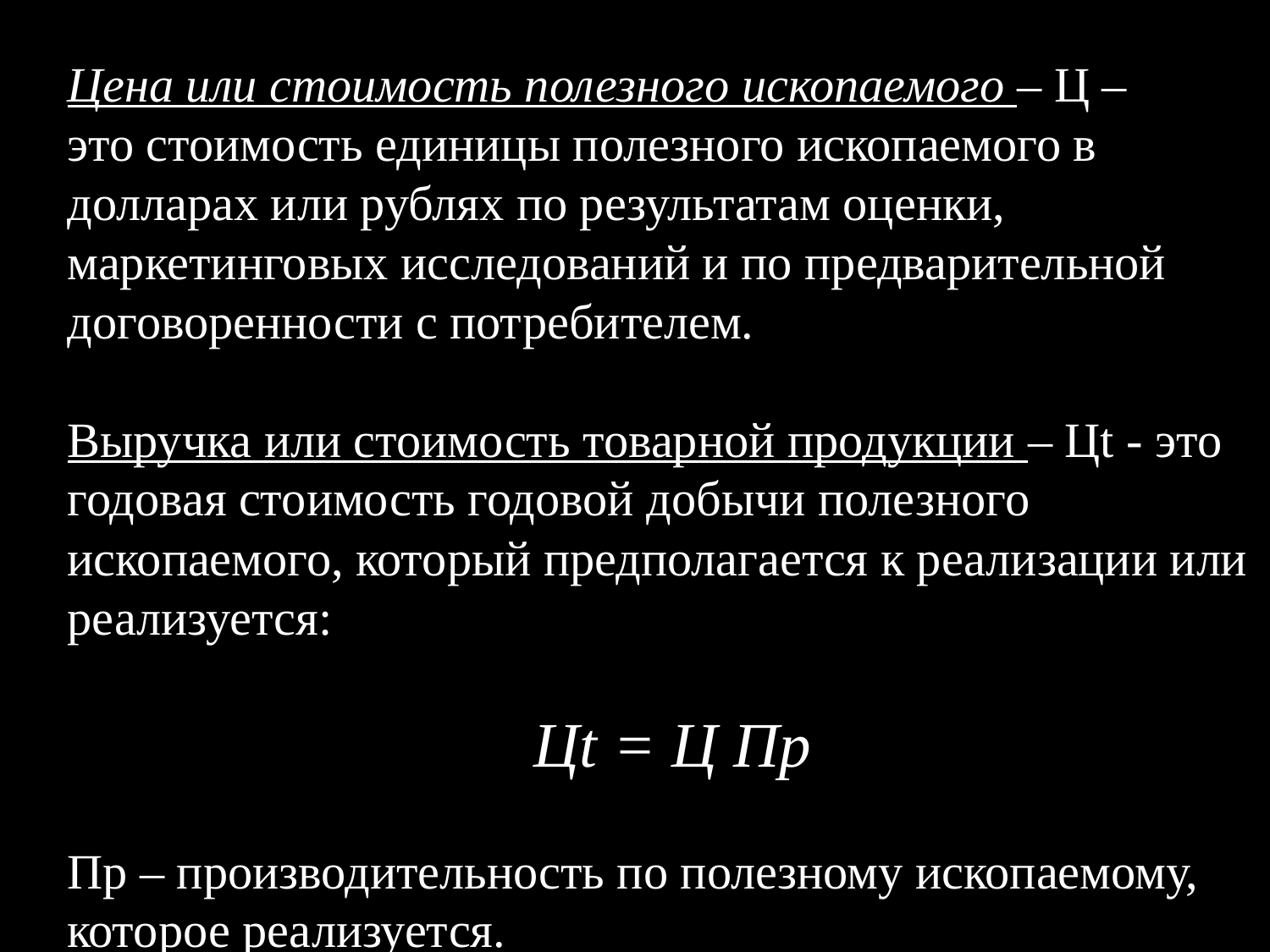

Цена или стоимость полезного ископаемого – Ц –
это стоимость единицы полезного ископаемого в долларах или рублях по результатам оценки, маркетинговых исследований и по предварительной договоренности с потребителем.

Выручка или стоимость товарной продукции – Цt - это годовая стоимость годовой добычи полезного ископаемого, который предполагается к реализации или реализуется:

Цt = Ц Пр

Пр – производительность по полезному ископаемому, которое реализуется.